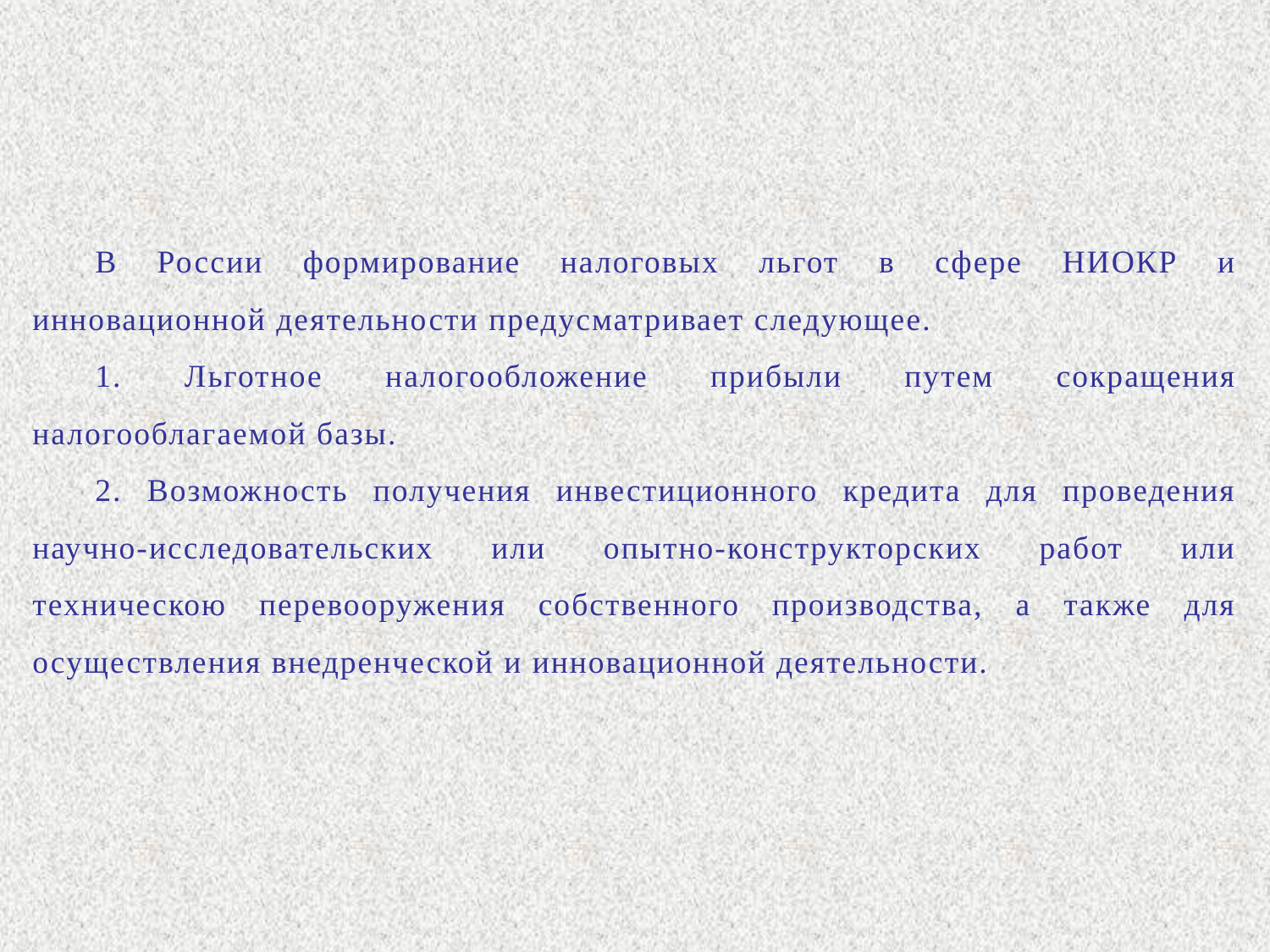

В России формирование налоговых льгот в сфере НИОКР и инновационной деятельности предусматривает следующее.
1. Льготное налогообложение прибыли путем сокращения налогооблагаемой базы.
2. Возможность получения инвестиционного кредита для проведения научно-исследовательских или опытно-конструкторских работ или техническою перевооружения собственного производства, а также для осуществления внедренческой и инновационной деятельности.